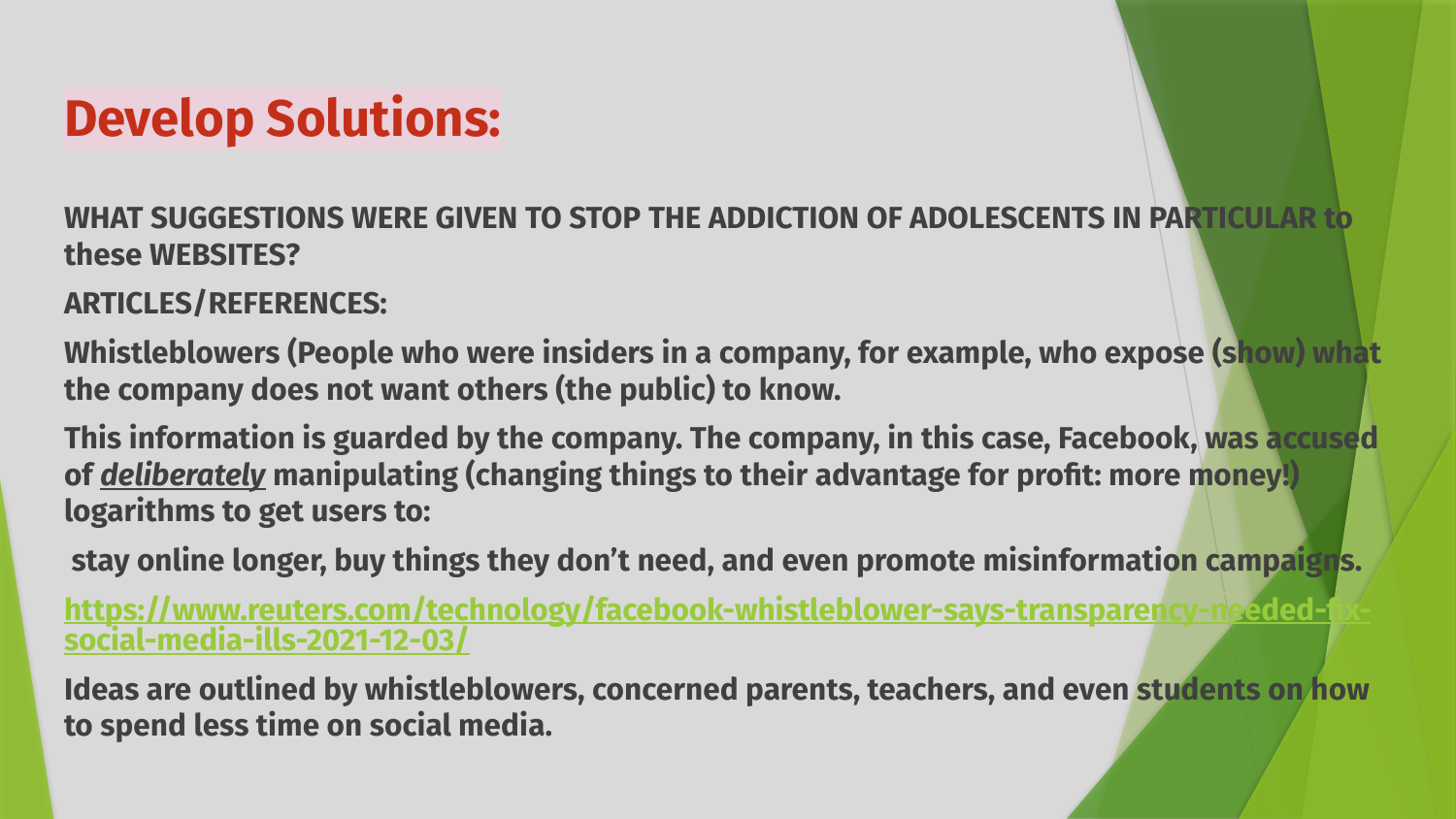

# Develop Solutions:
WHAT SUGGESTIONS WERE GIVEN TO STOP THE ADDICTION OF ADOLESCENTS IN PARTICULAR to these WEBSITES?
ARTICLES/REFERENCES:
Whistleblowers (People who were insiders in a company, for example, who expose (show) what the company does not want others (the public) to know.
This information is guarded by the company. The company, in this case, Facebook, was accused of deliberately manipulating (changing things to their advantage for profit: more money!) logarithms to get users to:
 stay online longer, buy things they don’t need, and even promote misinformation campaigns.
https://www.reuters.com/technology/facebook-whistleblower-says-transparency-needed-fix-social-media-ills-2021-12-03/
Ideas are outlined by whistleblowers, concerned parents, teachers, and even students on how to spend less time on social media.